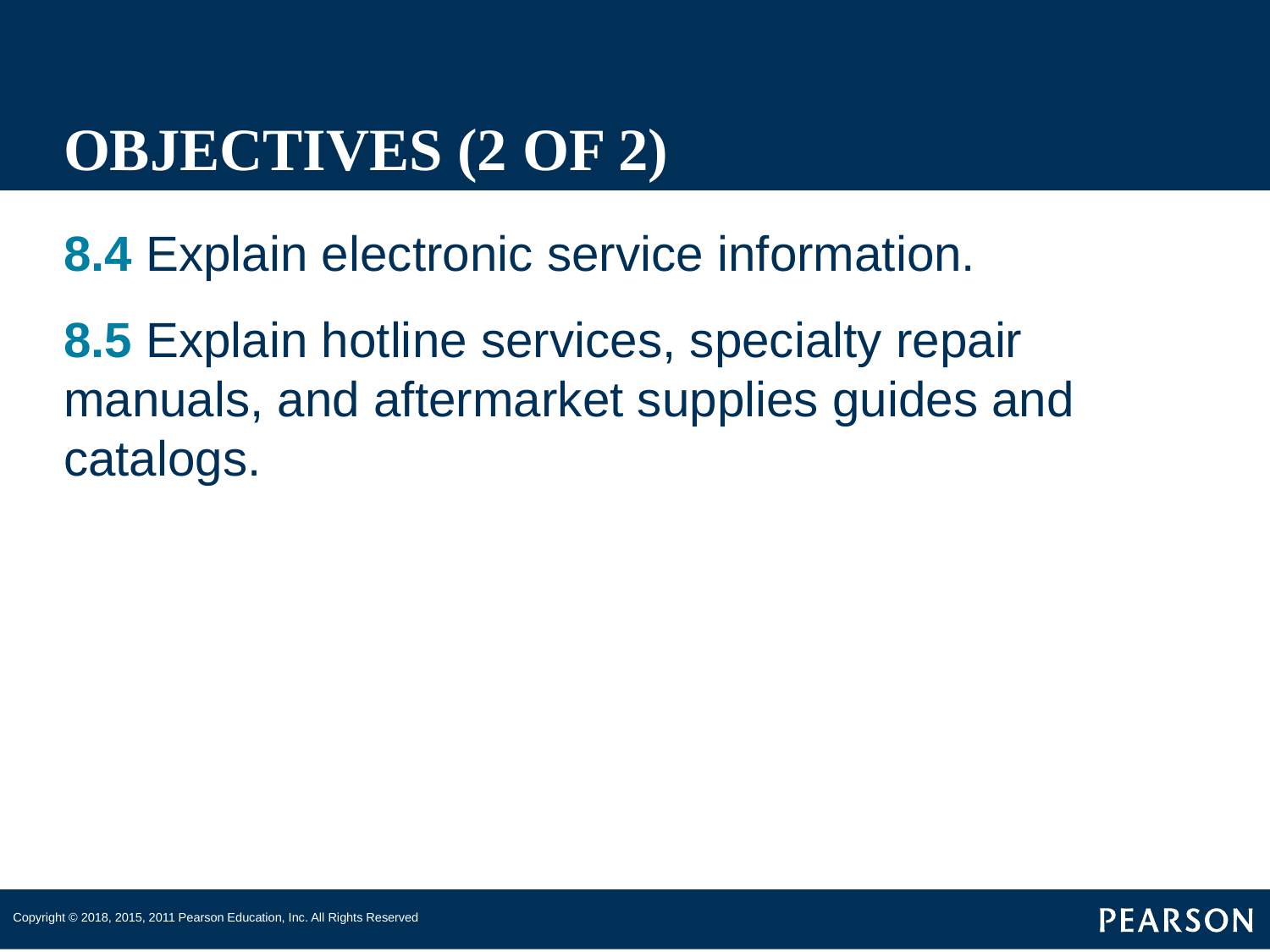

# OBJECTIVES (2 OF 2)
8.4 Explain electronic service information.
8.5 Explain hotline services, specialty repair manuals, and aftermarket supplies guides and catalogs.